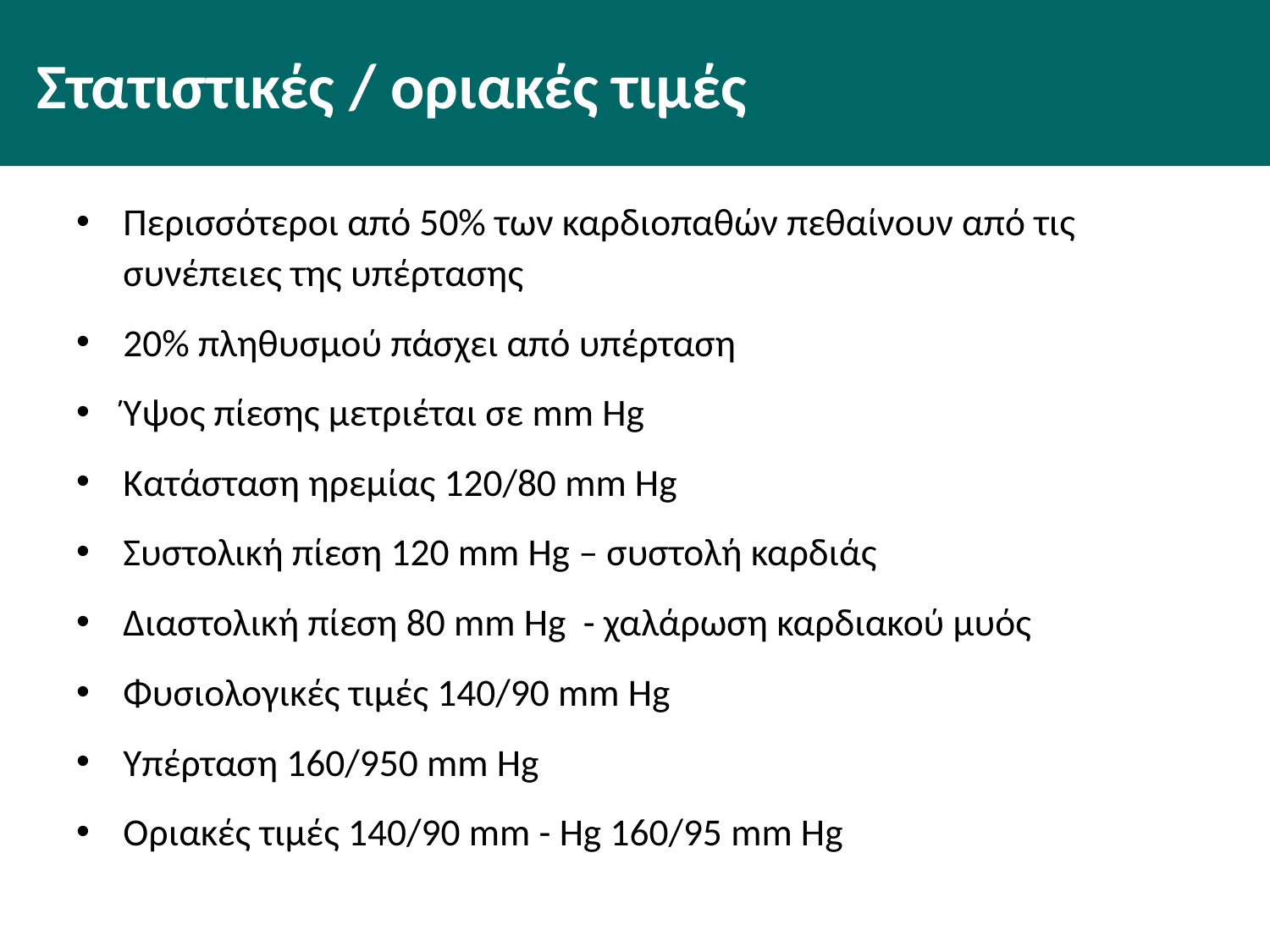

# Στατιστικές / οριακές τιμές
Περισσότεροι από 50% των καρδιοπαθών πεθαίνουν από τις συνέπειες της υπέρτασης
20% πληθυσμού πάσχει από υπέρταση
Ύψος πίεσης μετριέται σε mm Hg
Κατάσταση ηρεμίας 120/80 mm Hg
Συστολική πίεση 120 mm Hg – συστολή καρδιάς
Διαστολική πίεση 80 mm Hg  - χαλάρωση καρδιακού μυός
Φυσιολογικές τιμές 140/90 mm Hg
Υπέρταση 160/950 mm Hg
Οριακές τιμές 140/90 mm - Hg 160/95 mm Hg